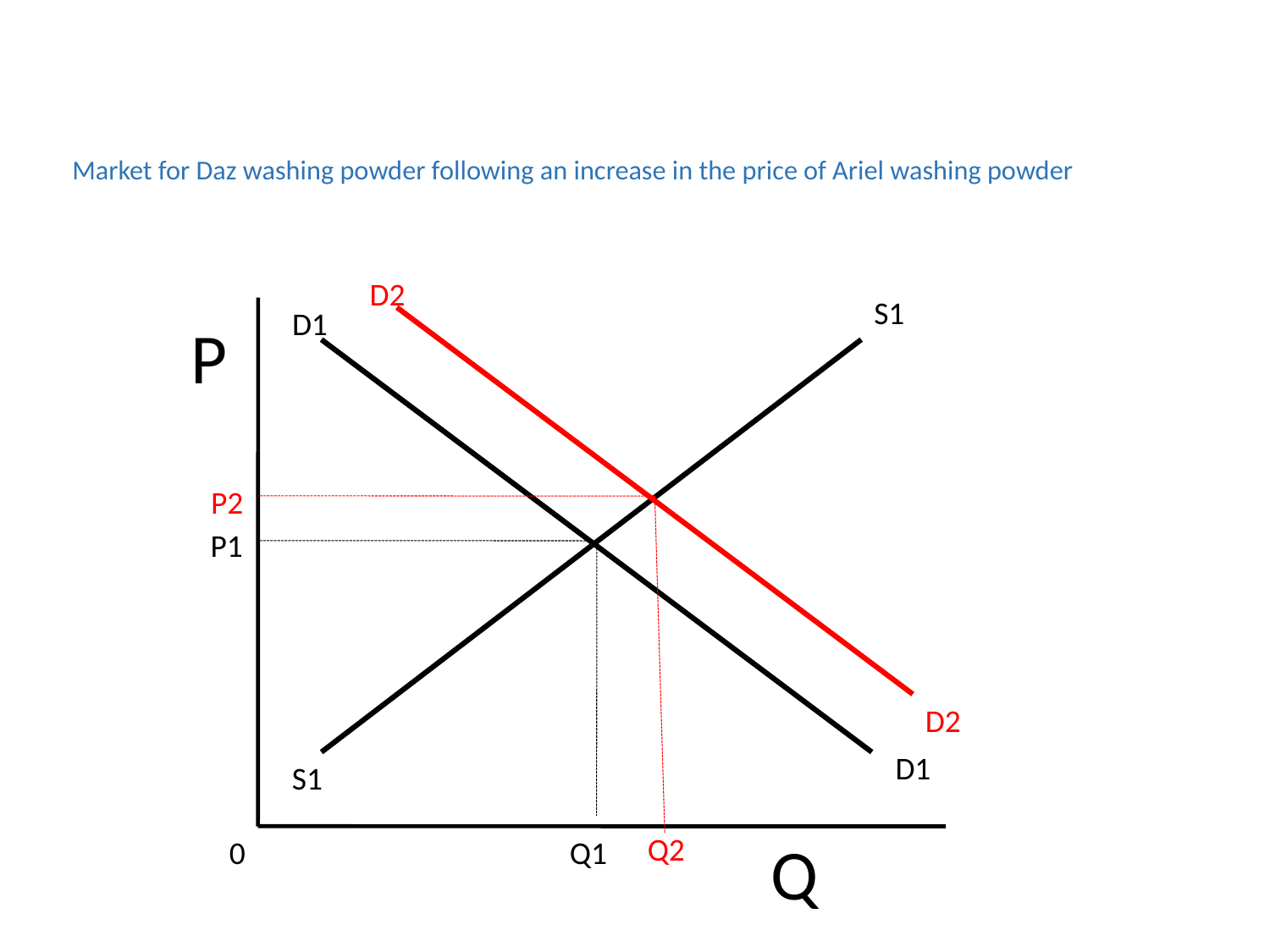

# Market for Daz washing powder following an increase in the price of Ariel washing powder

D2
S1
D1
P
P2
P1
D2
D1

S1
Q2
Q
0
Q1